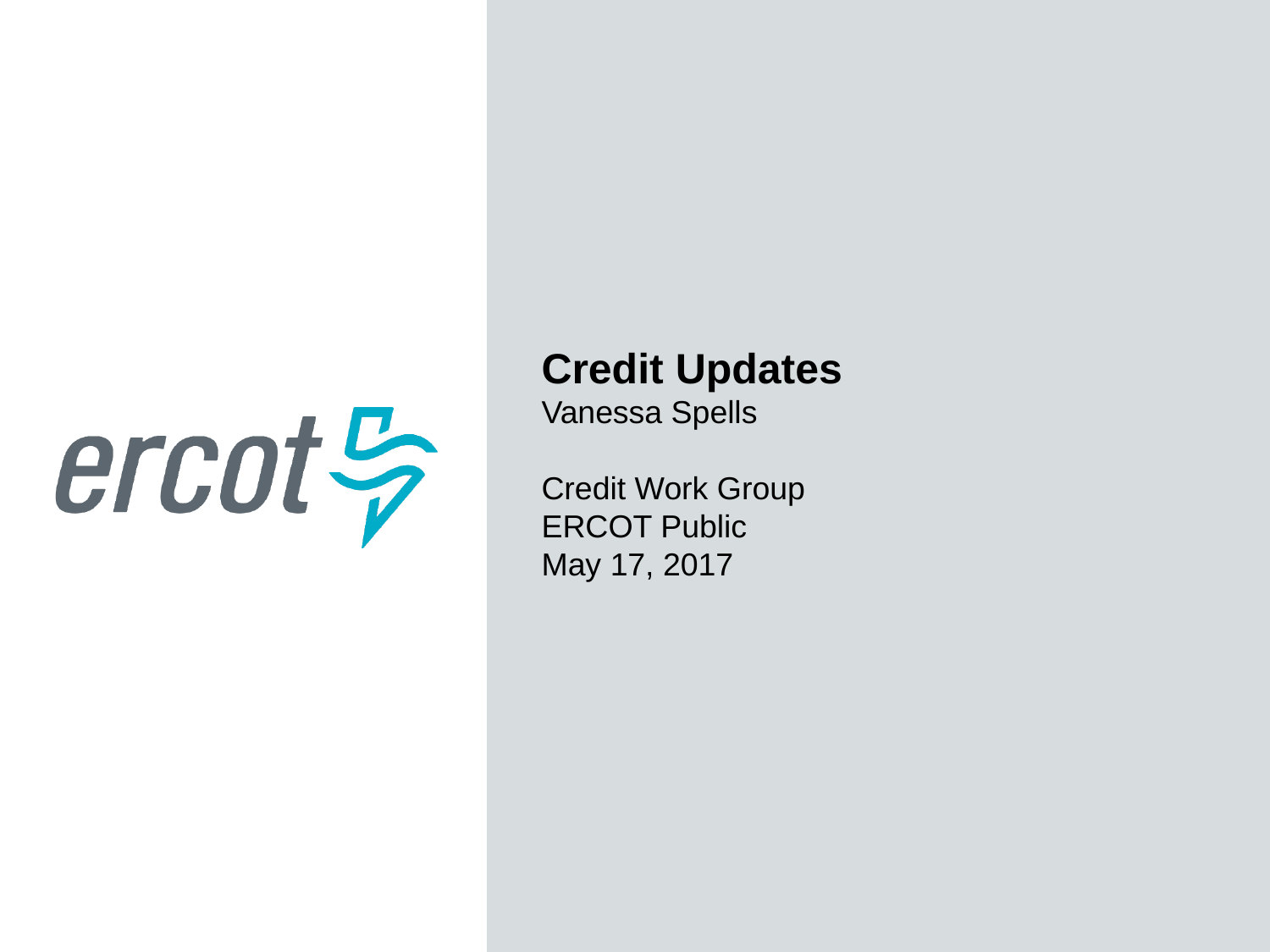

Credit Updates
Vanessa Spells

Credit Work Group
ERCOT Public
May 17, 2017